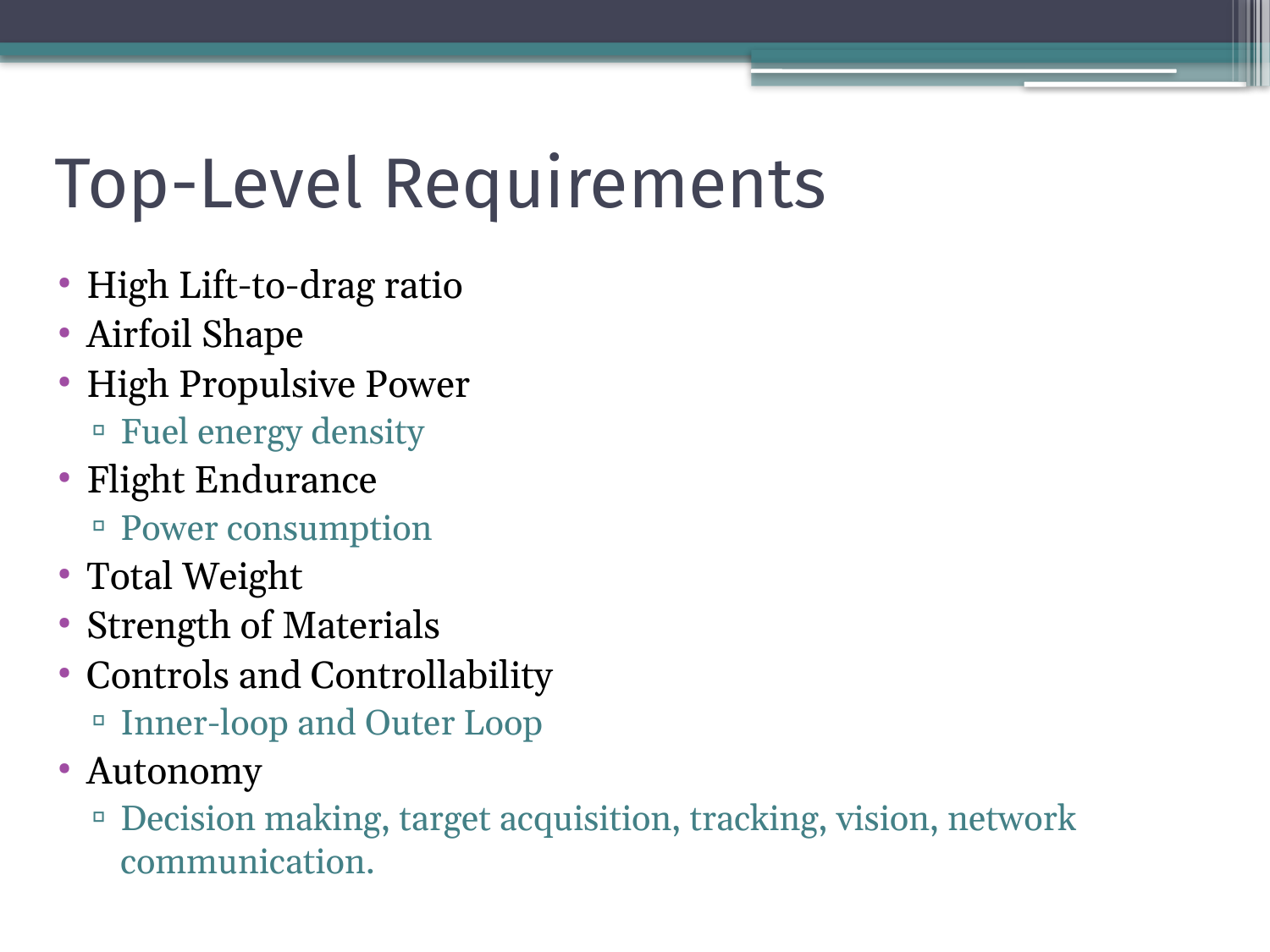

# Top-Level Requirements
High Lift-to-drag ratio
Airfoil Shape
High Propulsive Power
Fuel energy density
Flight Endurance
Power consumption
Total Weight
Strength of Materials
Controls and Controllability
Inner-loop and Outer Loop
Autonomy
Decision making, target acquisition, tracking, vision, network communication.